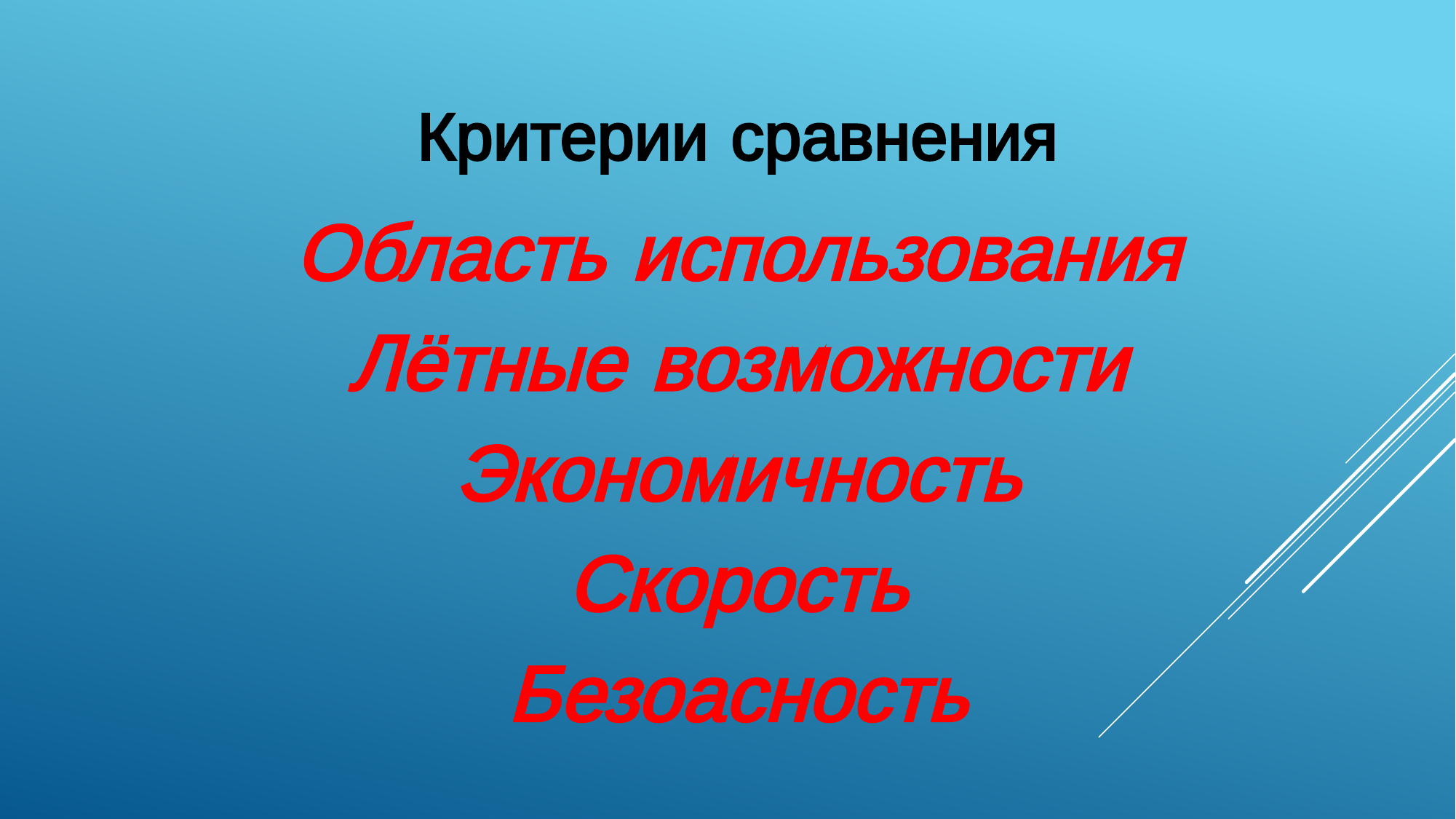

Критерии сравнения
Область использования
Лётные возможности
Экономичность
Скорость
Безоасность

#